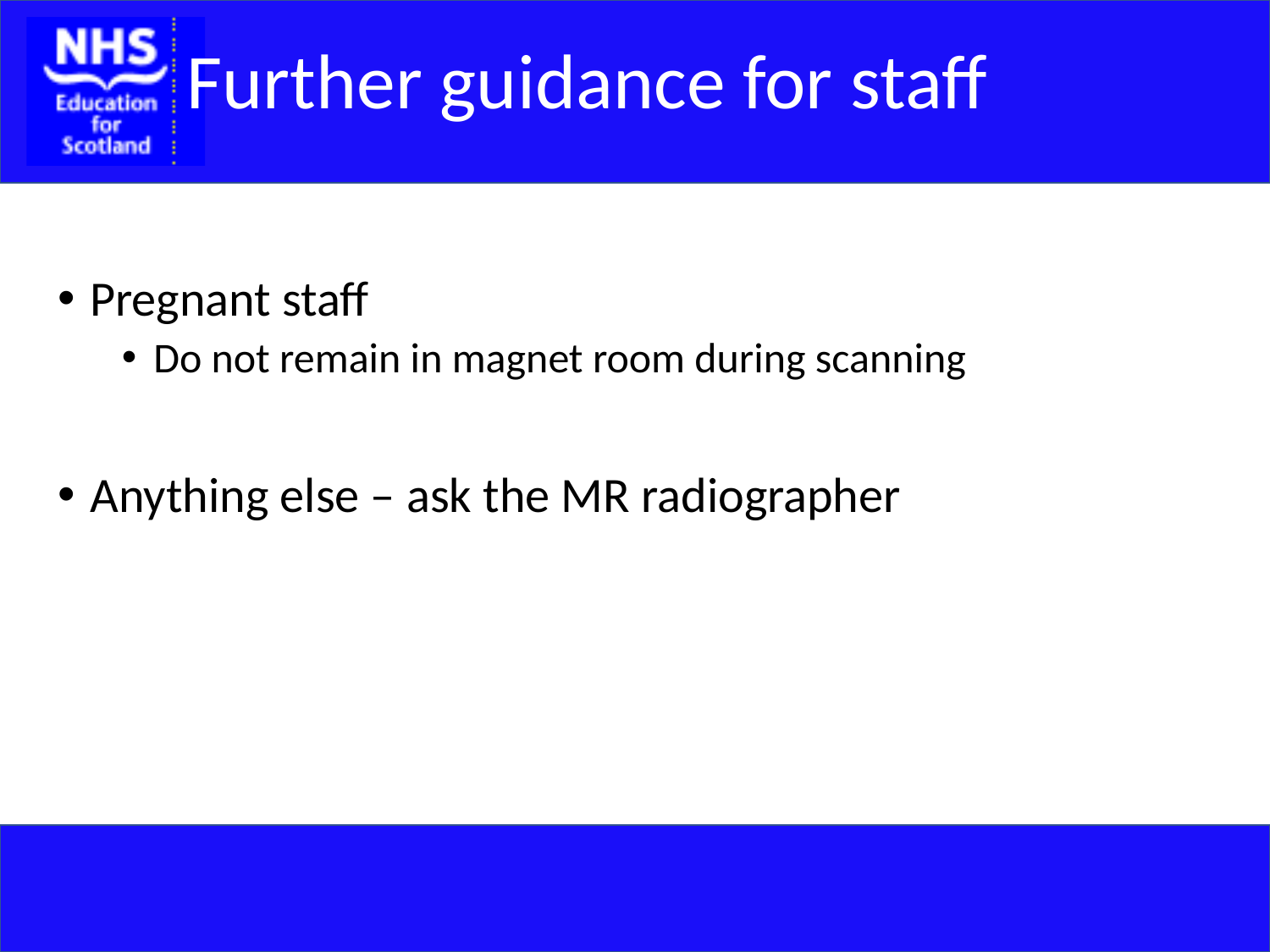

# Further guidance for staff
Pregnant staff
Do not remain in magnet room during scanning

Anything else – ask the MR radiographer